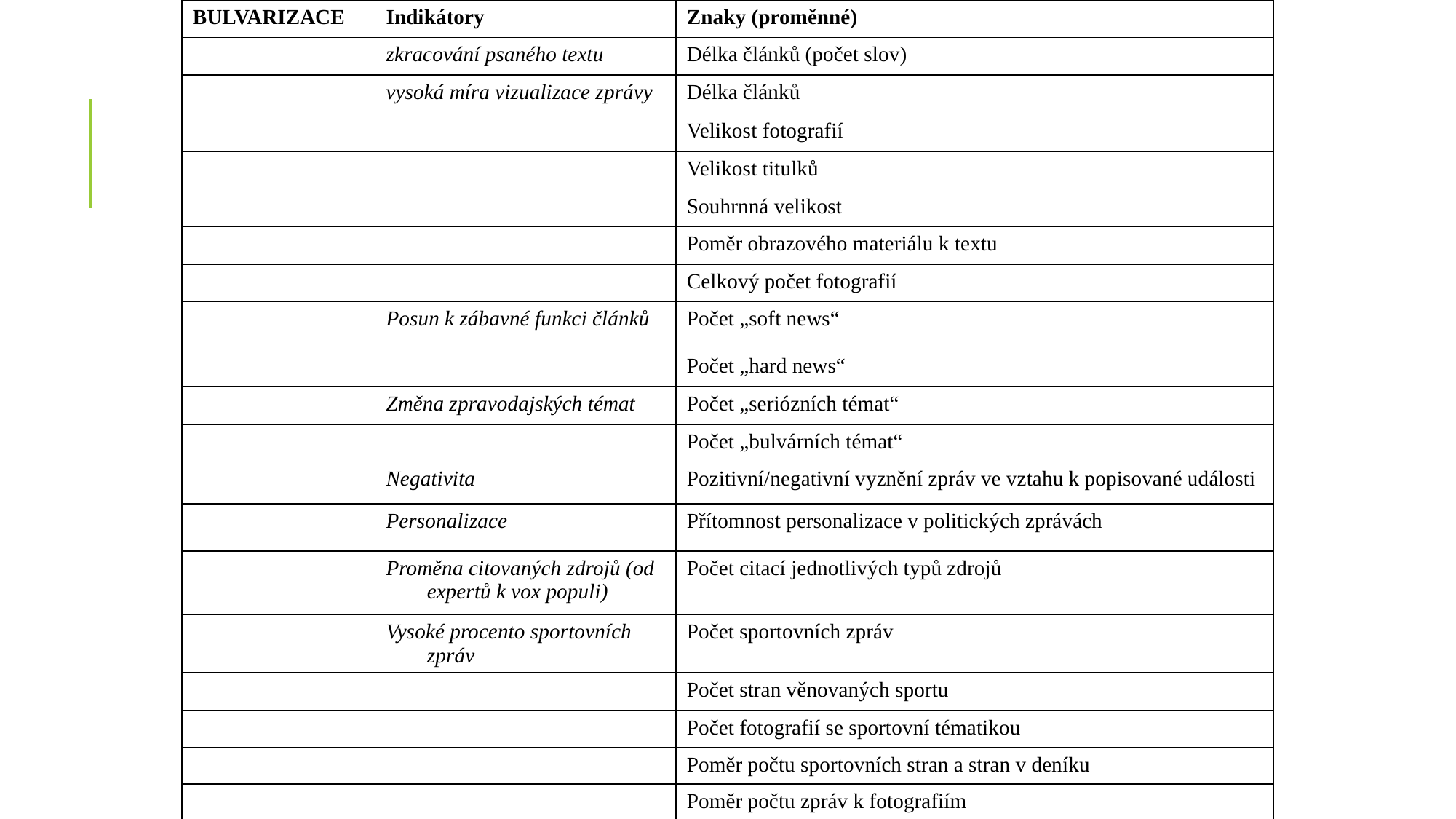

| BULVARIZACE | Indikátory | Znaky (proměnné) |
| --- | --- | --- |
|  | zkracování psaného textu | Délka článků (počet slov) |
|  | vysoká míra vizualizace zprávy | Délka článků |
|  |  | Velikost fotografií |
|  |  | Velikost titulků |
|  |  | Souhrnná velikost |
|  |  | Poměr obrazového materiálu k textu |
|  |  | Celkový počet fotografií |
|  | Posun k zábavné funkci článků | Počet „soft news“ |
|  |  | Počet „hard news“ |
|  | Změna zpravodajských témat | Počet „seriózních témat“ |
|  |  | Počet „bulvárních témat“ |
|  | Negativita | Pozitivní/negativní vyznění zpráv ve vztahu k popisované události |
|  | Personalizace | Přítomnost personalizace v politických zprávách |
|  | Proměna citovaných zdrojů (od expertů k vox populi) | Počet citací jednotlivých typů zdrojů |
|  | Vysoké procento sportovních zpráv | Počet sportovních zpráv |
|  |  | Počet stran věnovaných sportu |
|  |  | Počet fotografií se sportovní tématikou |
|  |  | Poměr počtu sportovních stran a stran v deníku |
|  |  | Poměr počtu zpráv k fotografiím |